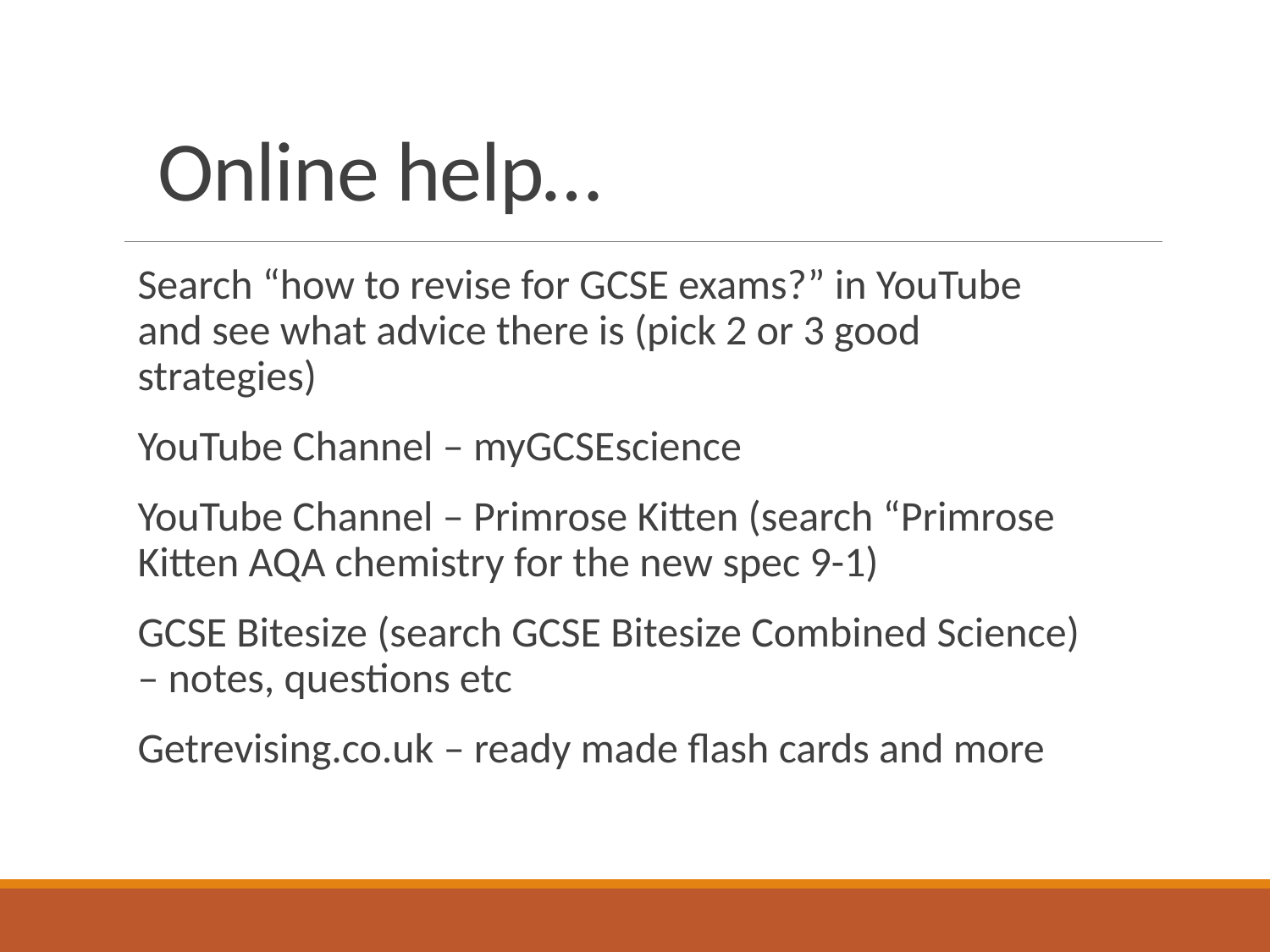

# Online help…
Search “how to revise for GCSE exams?” in YouTube and see what advice there is (pick 2 or 3 good strategies)
YouTube Channel – myGCSEscience
YouTube Channel – Primrose Kitten (search “Primrose Kitten AQA chemistry for the new spec 9-1)
GCSE Bitesize (search GCSE Bitesize Combined Science) – notes, questions etc
Getrevising.co.uk – ready made flash cards and more